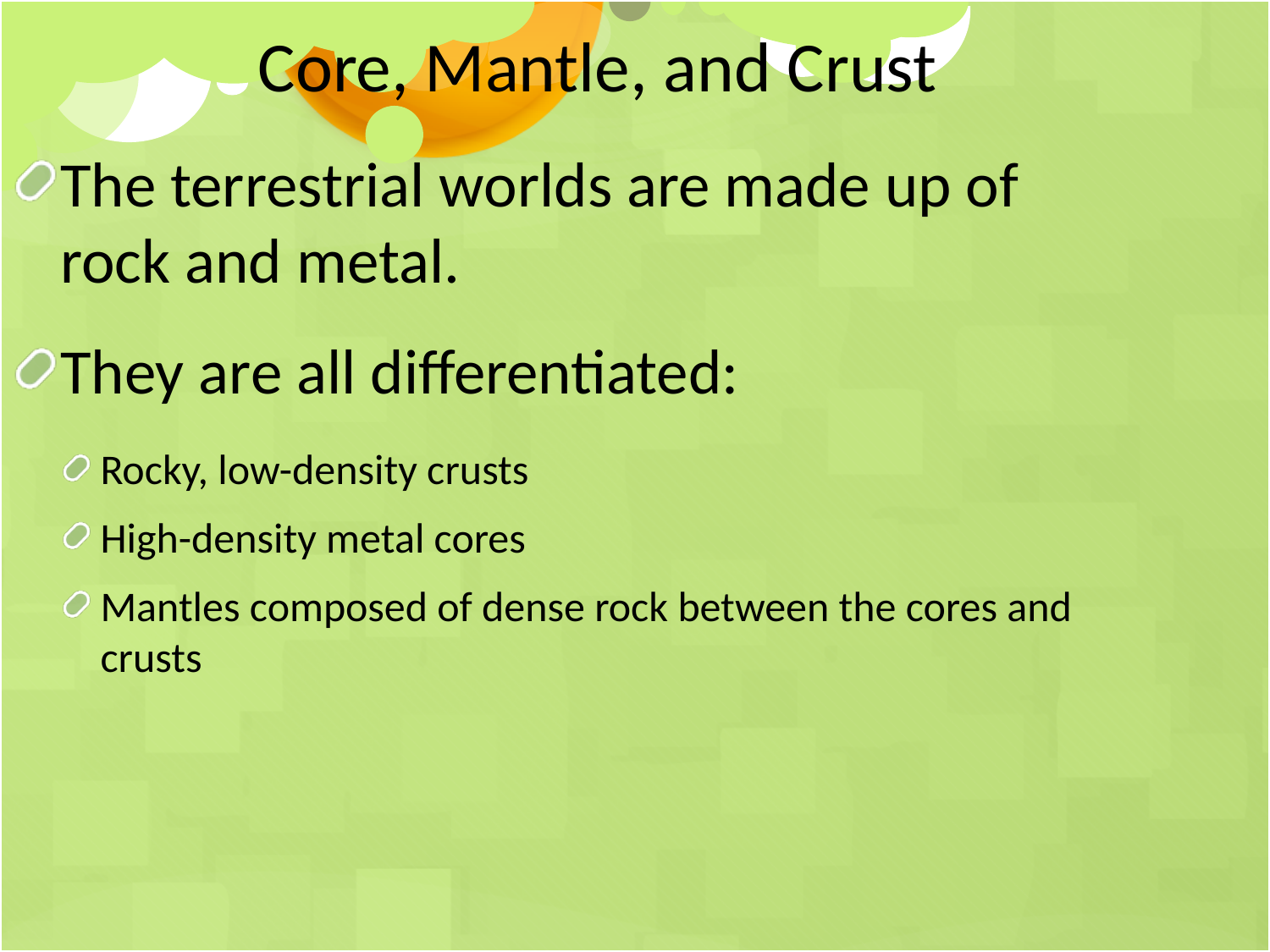

Core, Mantle, and Crust
The terrestrial worlds are made up of rock and metal.
They are all differentiated:
Rocky, low-density crusts
High-density metal cores
Mantles composed of dense rock between the cores and crusts